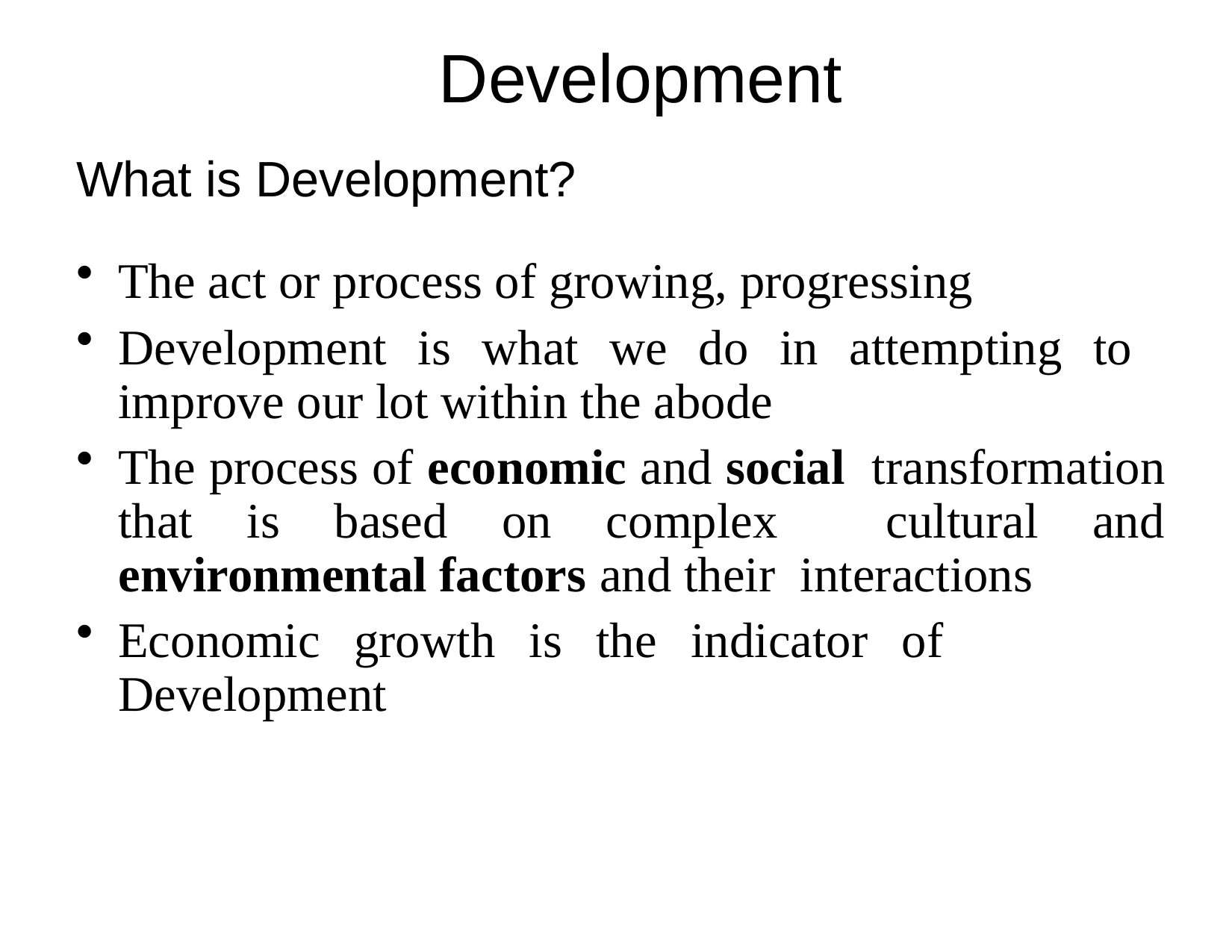

# Development
What is Development?
The act or process of growing, progressing
Development is what we do in attempting to  improve our lot within the abode
The process of economic and social  transformation that is based on complex  cultural and environmental factors and their  interactions
Economic growth is the indicator of  Development